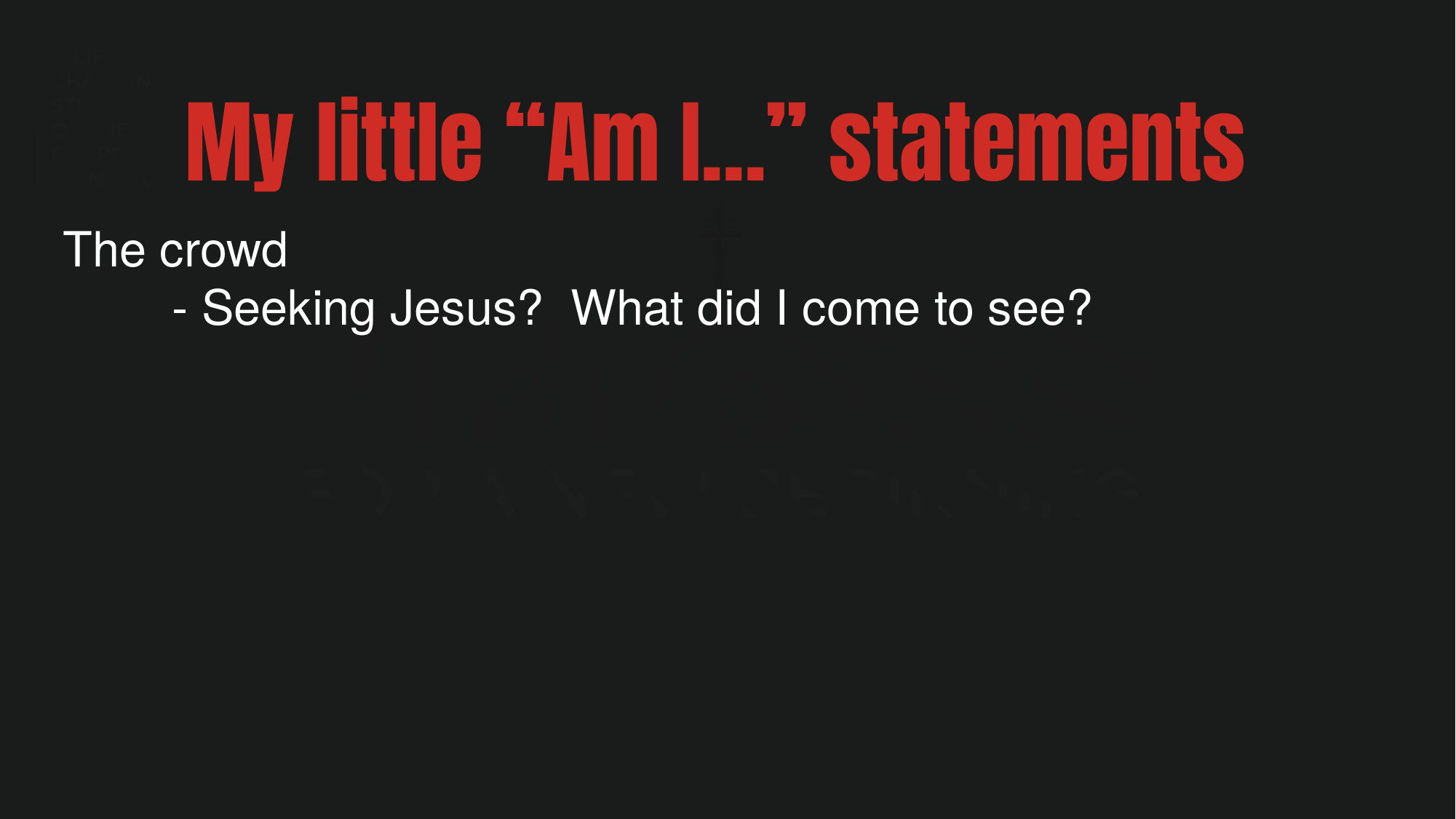

My little “Am I…” statements
The crowd
	- Seeking Jesus?  What did I come to see?